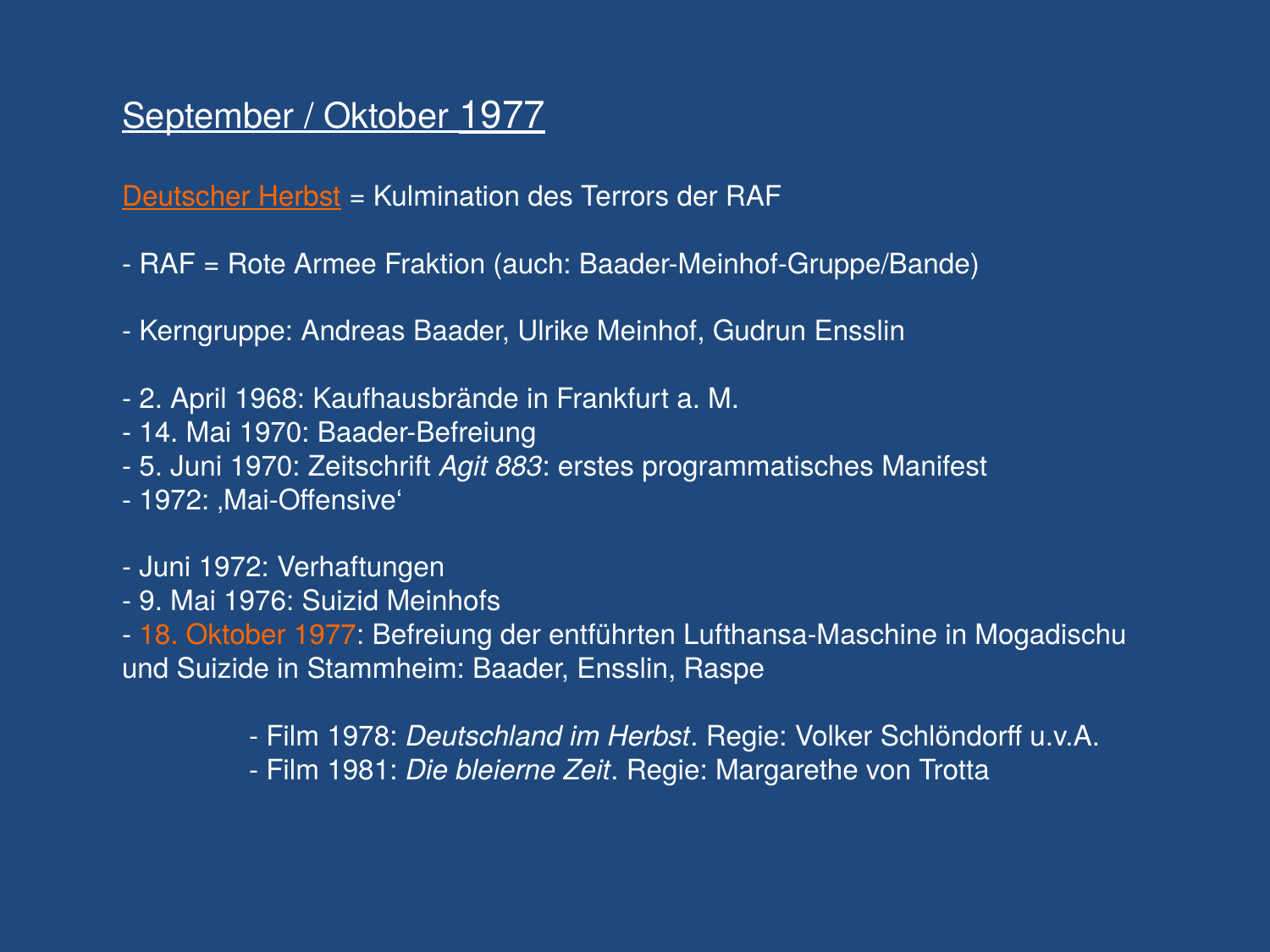

# September / Oktober 1977 Deutscher Herbst = Kulmination des Terrors der RAF - RAF = Rote Armee Fraktion (auch: Baader-Meinhof-Gruppe/Bande) - Kerngruppe: Andreas Baader, Ulrike Meinhof, Gudrun Ensslin - 2. April 1968: Kaufhausbrände in Frankfurt a. M. - 14. Mai 1970: Baader-Befreiung - 5. Juni 1970: Zeitschrift Agit 883: erstes programmatisches Manifest - 1972: ‚Mai-Offensive‘ - Juni 1972: Verhaftungen - 9. Mai 1976: Suizid Meinhofs - 18. Oktober 1977: Befreiung der entführten Lufthansa-Maschine in Mogadischu und Suizide in Stammheim: Baader, Ensslin, Raspe - Film 1978: Deutschland im Herbst. Regie: Volker Schlöndorff u.v.A. - Film 1981: Die bleierne Zeit. Regie: Margarethe von Trotta